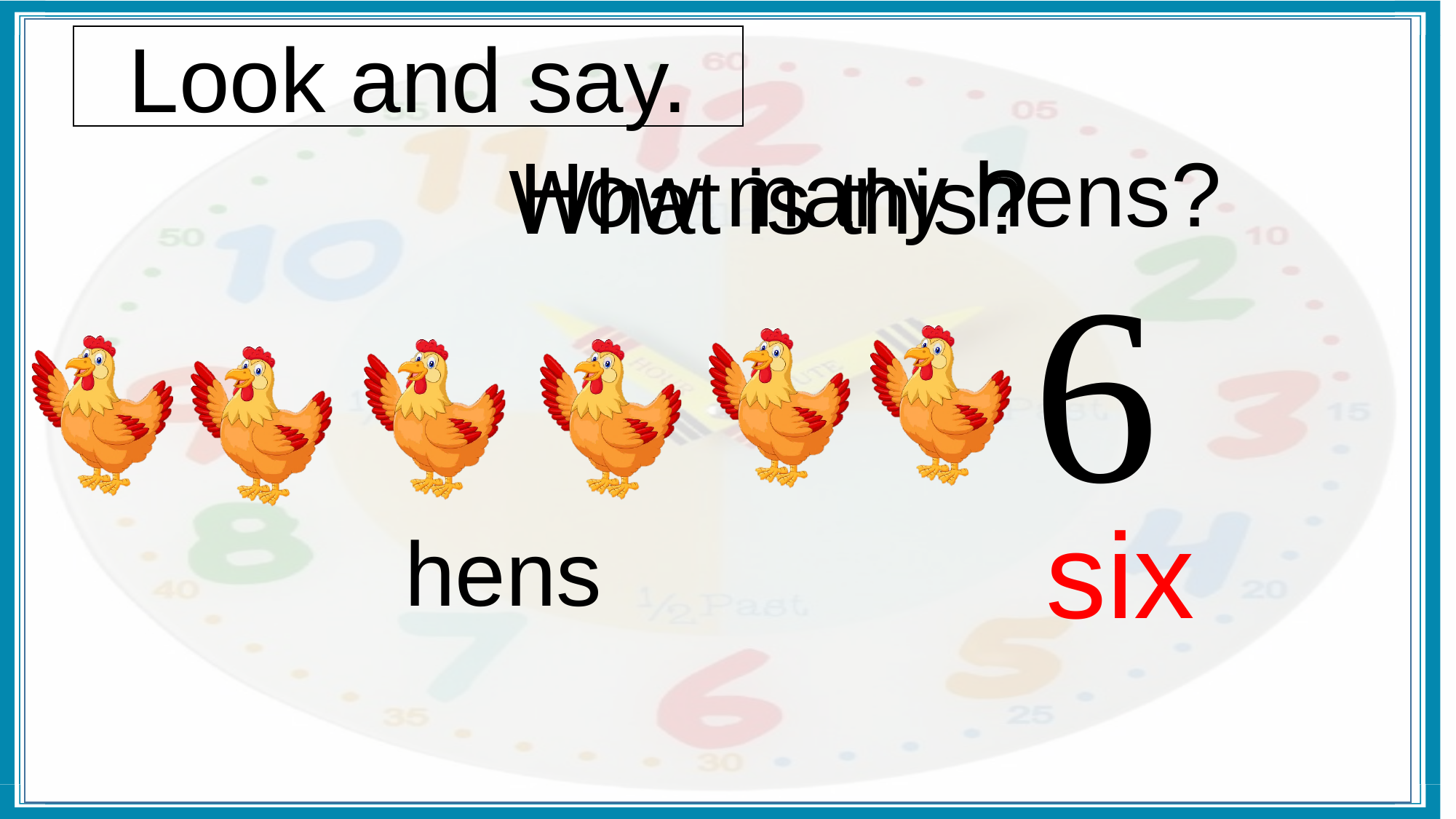

Look and say.
How many hens?
What is this?

6

hens
six